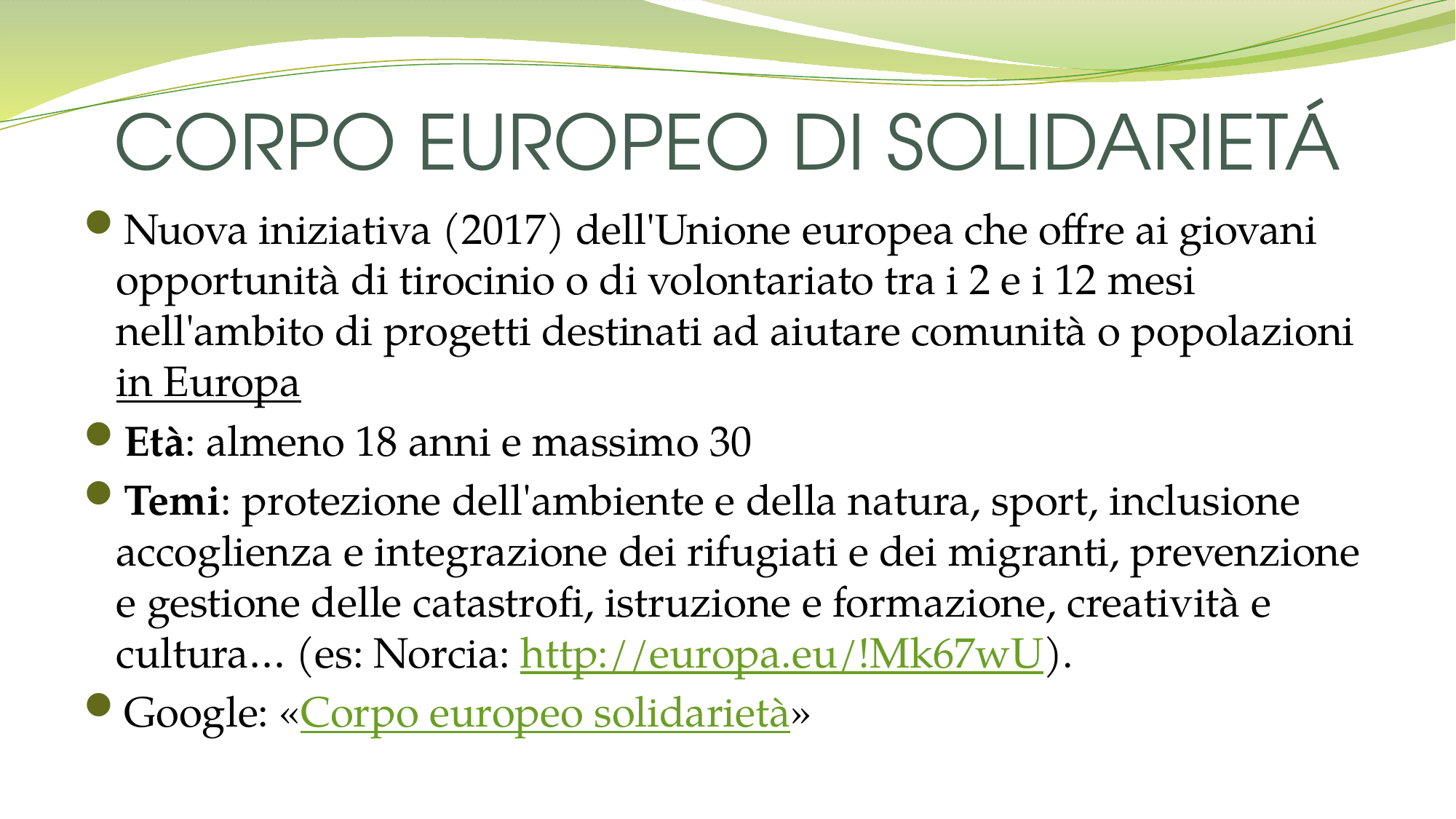

# CORPO EUROPEO DI SOLIDARIETÁ
Nuova iniziativa (2017) dell'Unione europea che offre ai giovani opportunità di tirocinio o di volontariato tra i 2 e i 12 mesi nell'ambito di progetti destinati ad aiutare comunità o popolazioni in Europa
Età: almeno 18 anni e massimo 30
Temi: protezione dell'ambiente e della natura, sport, inclusione accoglienza e integrazione dei rifugiati e dei migranti, prevenzione e gestione delle catastrofi, istruzione e formazione, creatività e cultura… (es: Norcia: http://europa.eu/!Mk67wU).
Google: «Corpo europeo solidarietà»